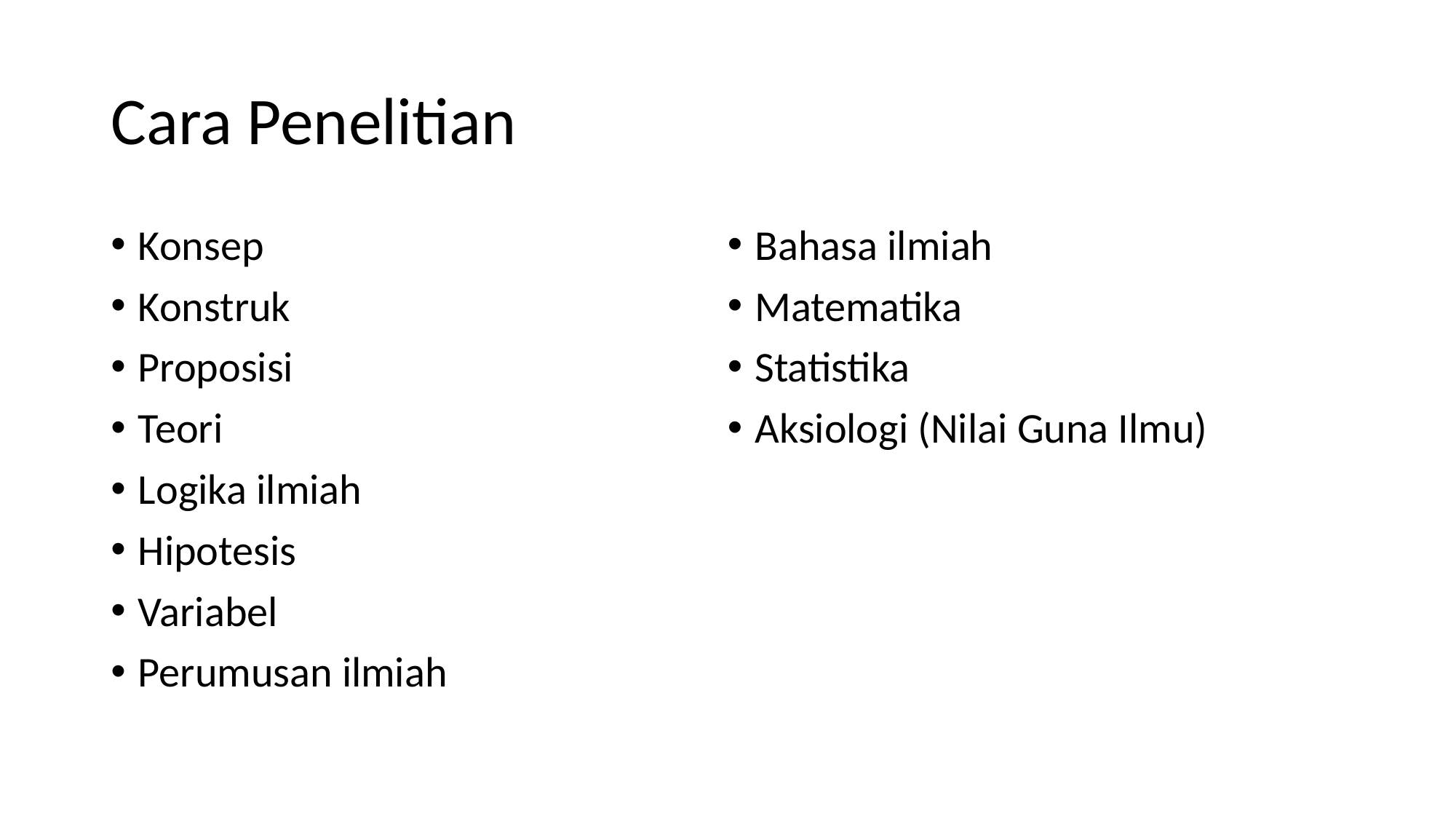

# Cara Penelitian
Konsep
Konstruk
Proposisi
Teori
Logika ilmiah
Hipotesis
Variabel
Perumusan ilmiah
Bahasa ilmiah
Matematika
Statistika
Aksiologi (Nilai Guna Ilmu)